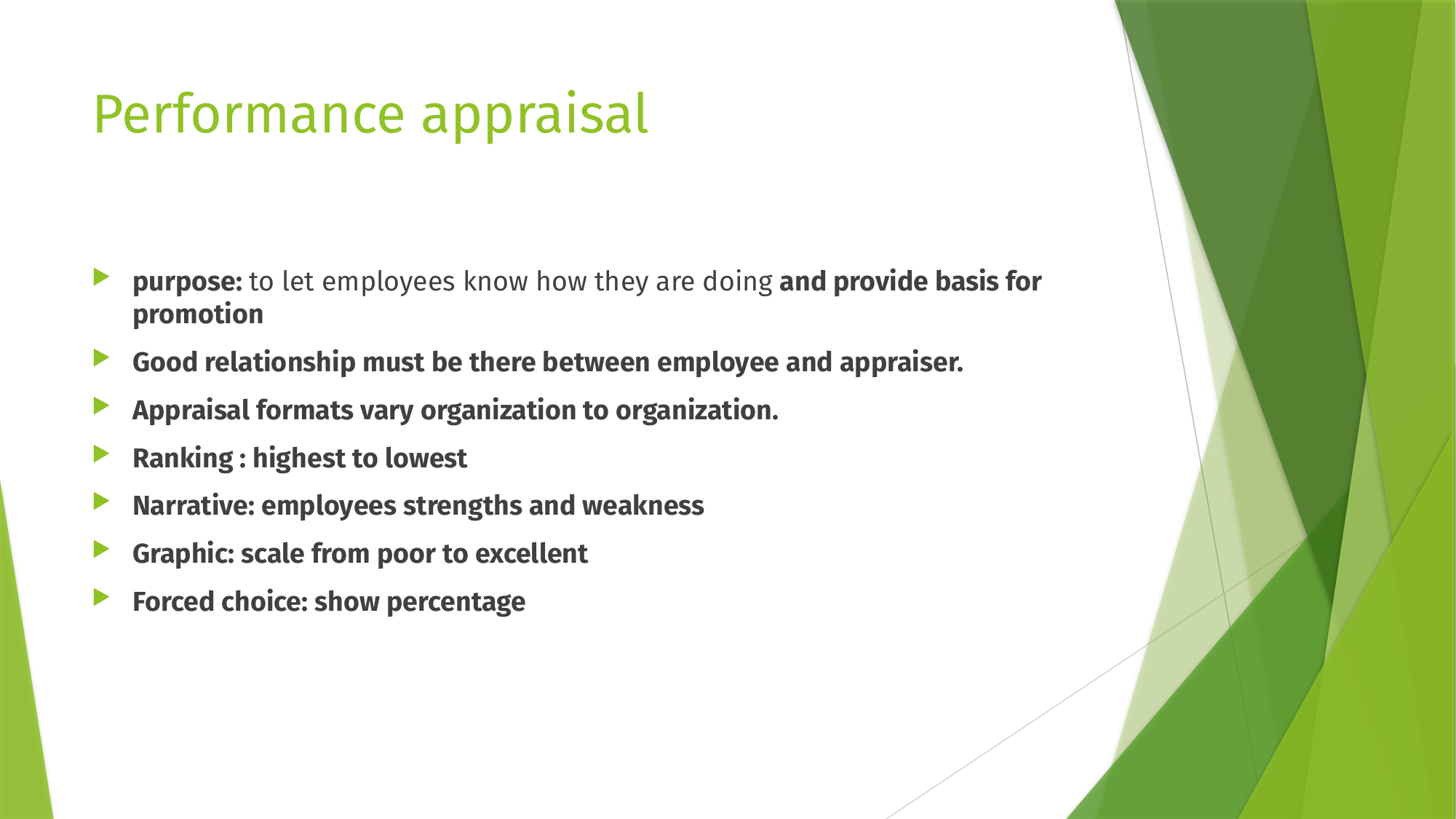

# Performance appraisal
purpose: to let employees know how they are doing and provide basis for promotion
Good relationship must be there between employee and appraiser.
Appraisal formats vary organization to organization.
Ranking : highest to lowest
Narrative: employees strengths and weakness
Graphic: scale from poor to excellent
Forced choice: show percentage